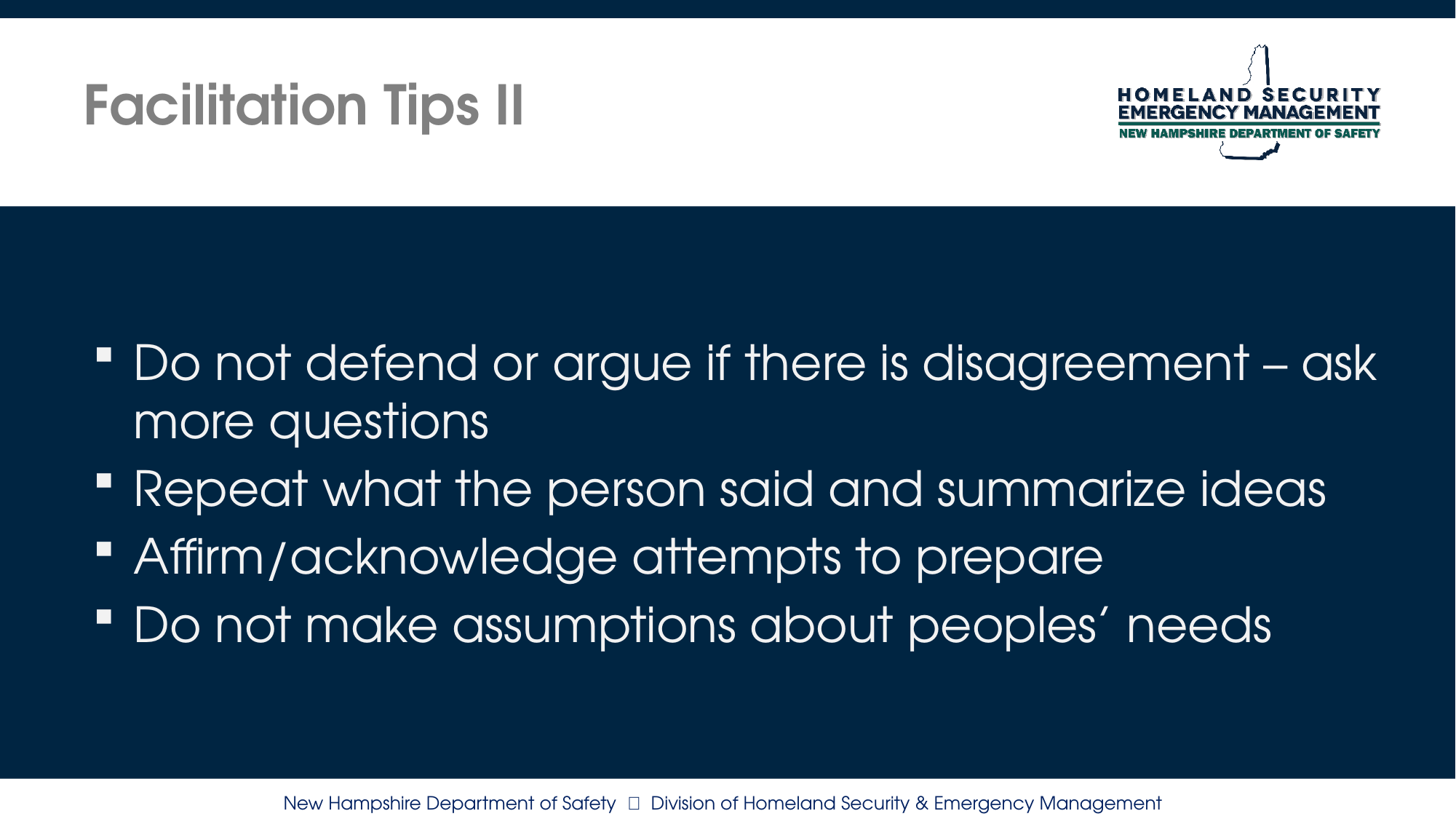

# Facilitation Tips II
Do not defend or argue if there is disagreement – ask more questions
Repeat what the person said and summarize ideas
Affirm/acknowledge attempts to prepare
Do not make assumptions about peoples’ needs